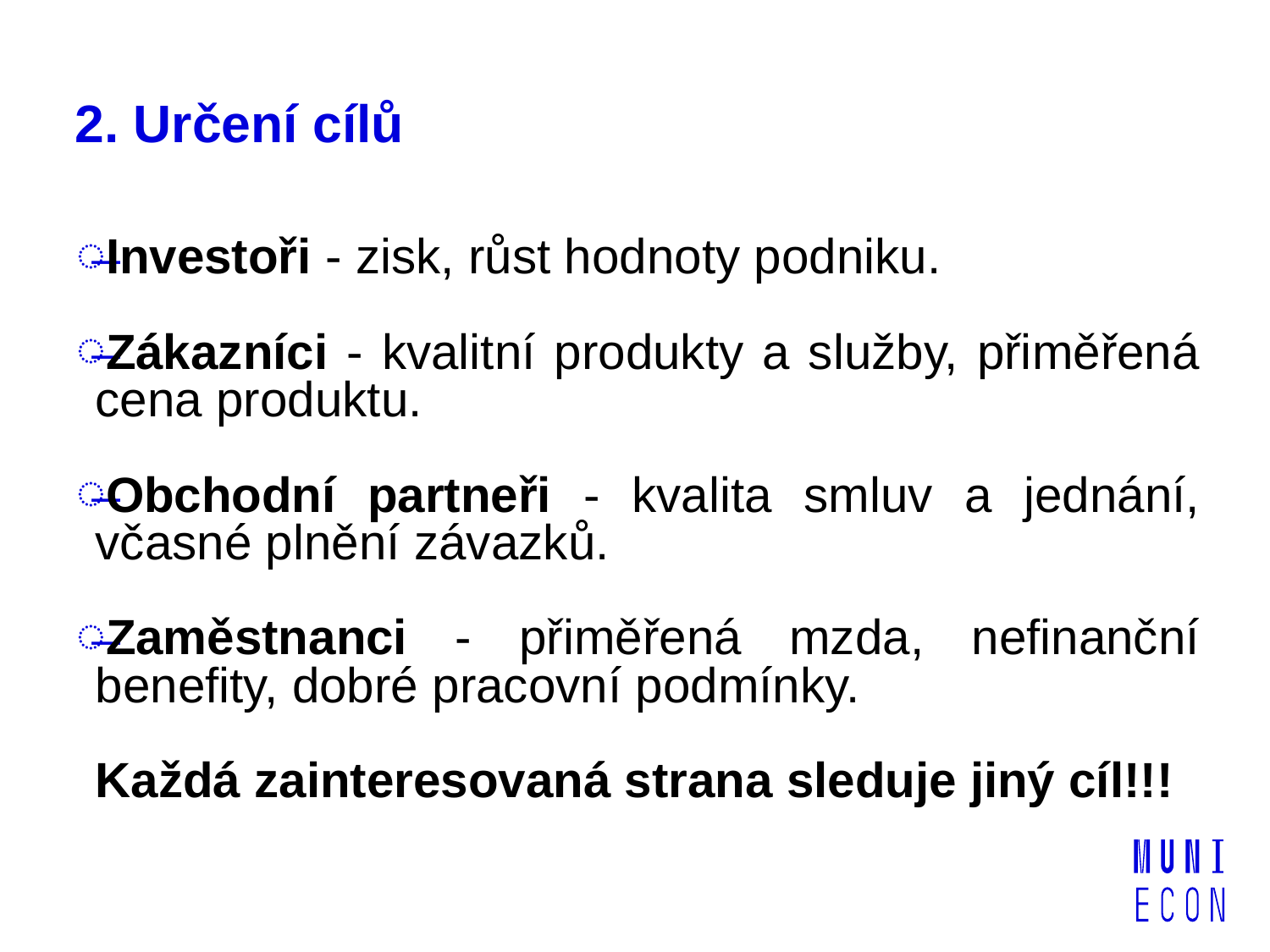

# 2. Určení cílů
Investoři - zisk, růst hodnoty podniku.

Zákazníci - kvalitní produkty a služby, přiměřená cena produktu.

Obchodní partneři - kvalita smluv a jednání, včasné plnění závazků.

Zaměstnanci - přiměřená mzda, nefinanční benefity, dobré pracovní podmínky.

Každá zainteresovaná strana sleduje jiný cíl!!!
strana 6